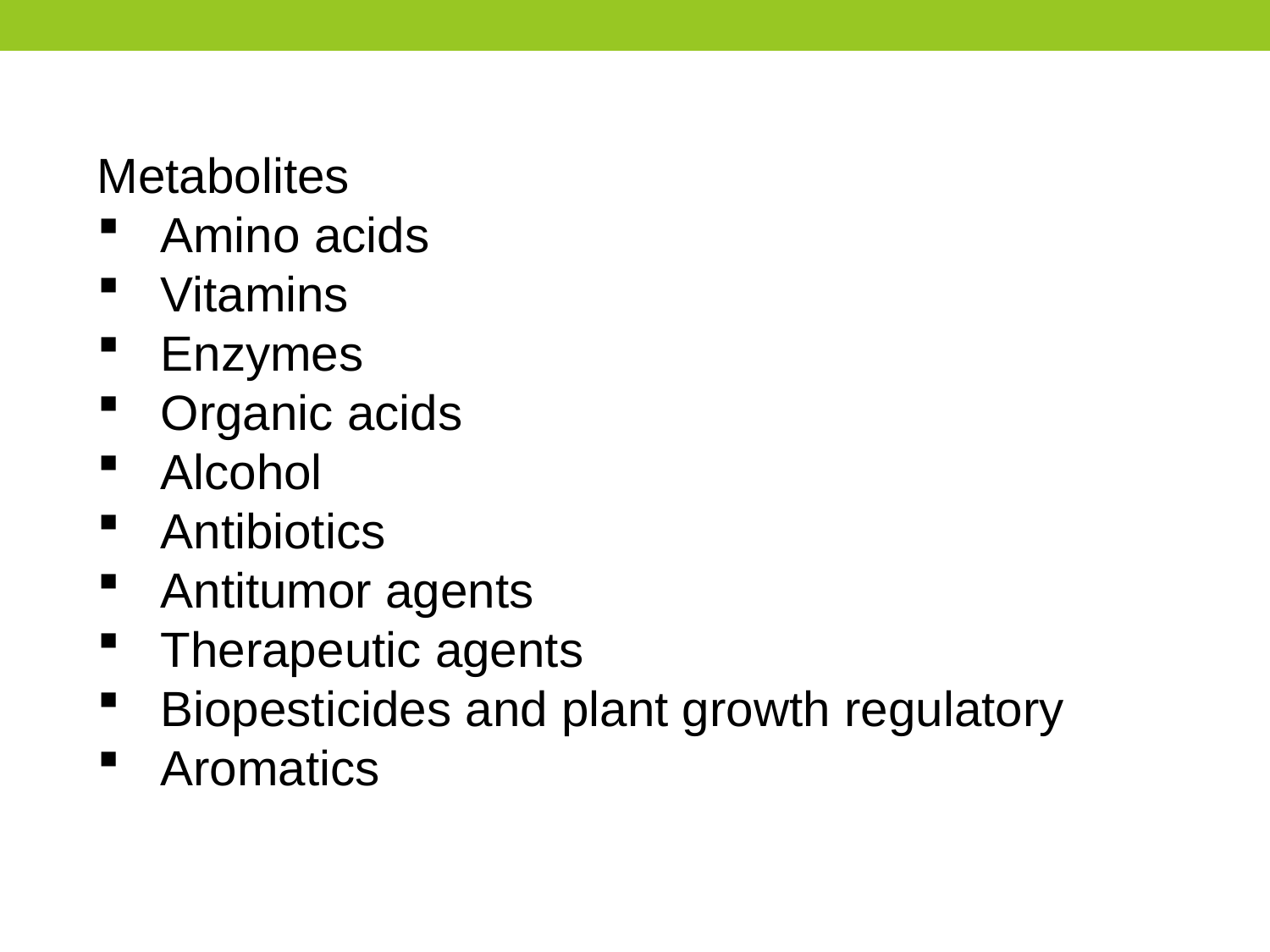

Metabolites
Amino acids
Vitamins
Enzymes
Organic acids
Alcohol
Antibiotics
Antitumor agents
Therapeutic agents
Biopesticides and plant growth regulatory
Aromatics